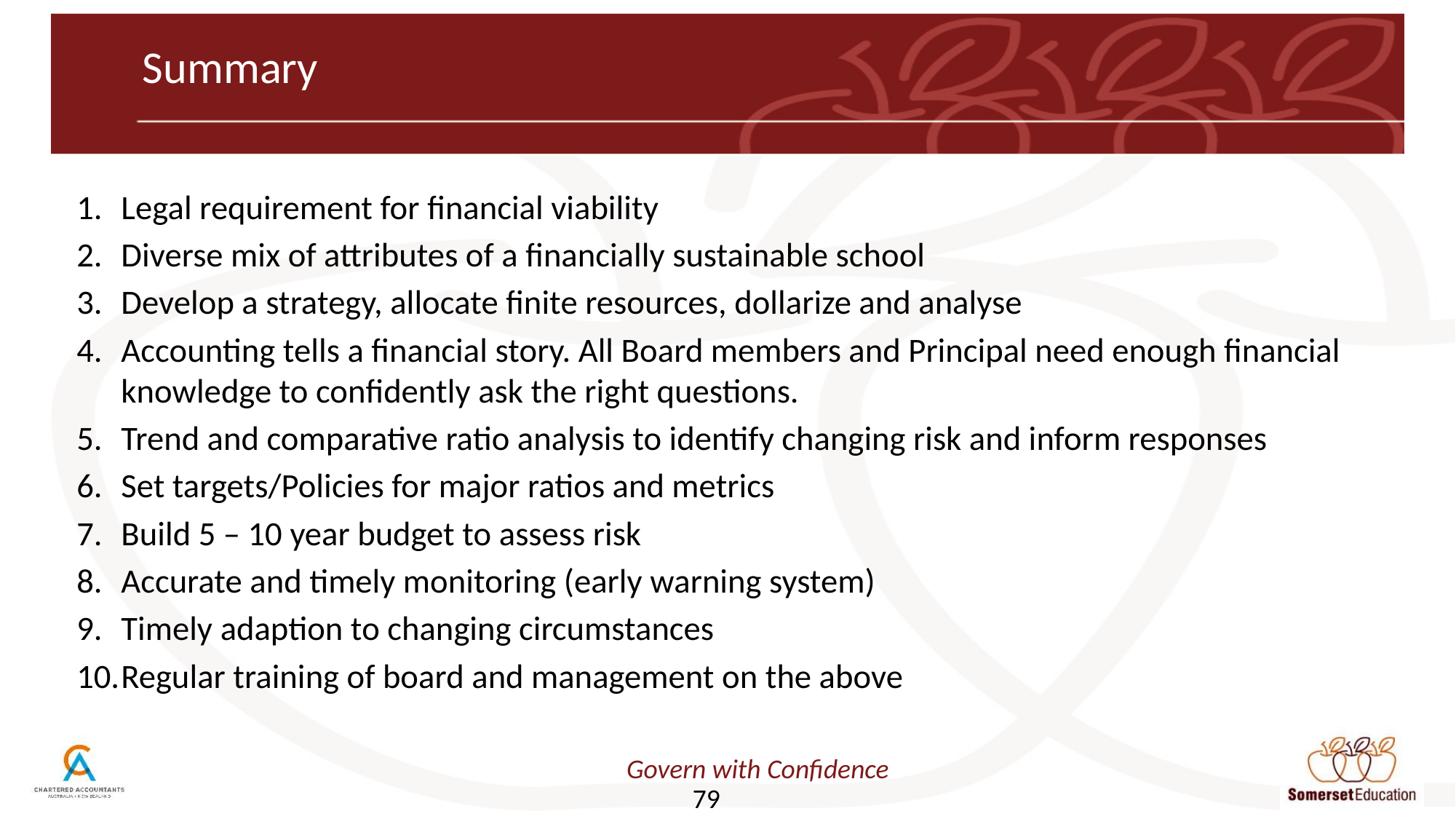

# Summary
Legal requirement for financial viability
Diverse mix of attributes of a financially sustainable school
Develop a strategy, allocate finite resources, dollarize and analyse
Accounting tells a financial story. All Board members and Principal need enough financial knowledge to confidently ask the right questions.
Trend and comparative ratio analysis to identify changing risk and inform responses
Set targets/Policies for major ratios and metrics
Build 5 – 10 year budget to assess risk
Accurate and timely monitoring (early warning system)
Timely adaption to changing circumstances
Regular training of board and management on the above

79